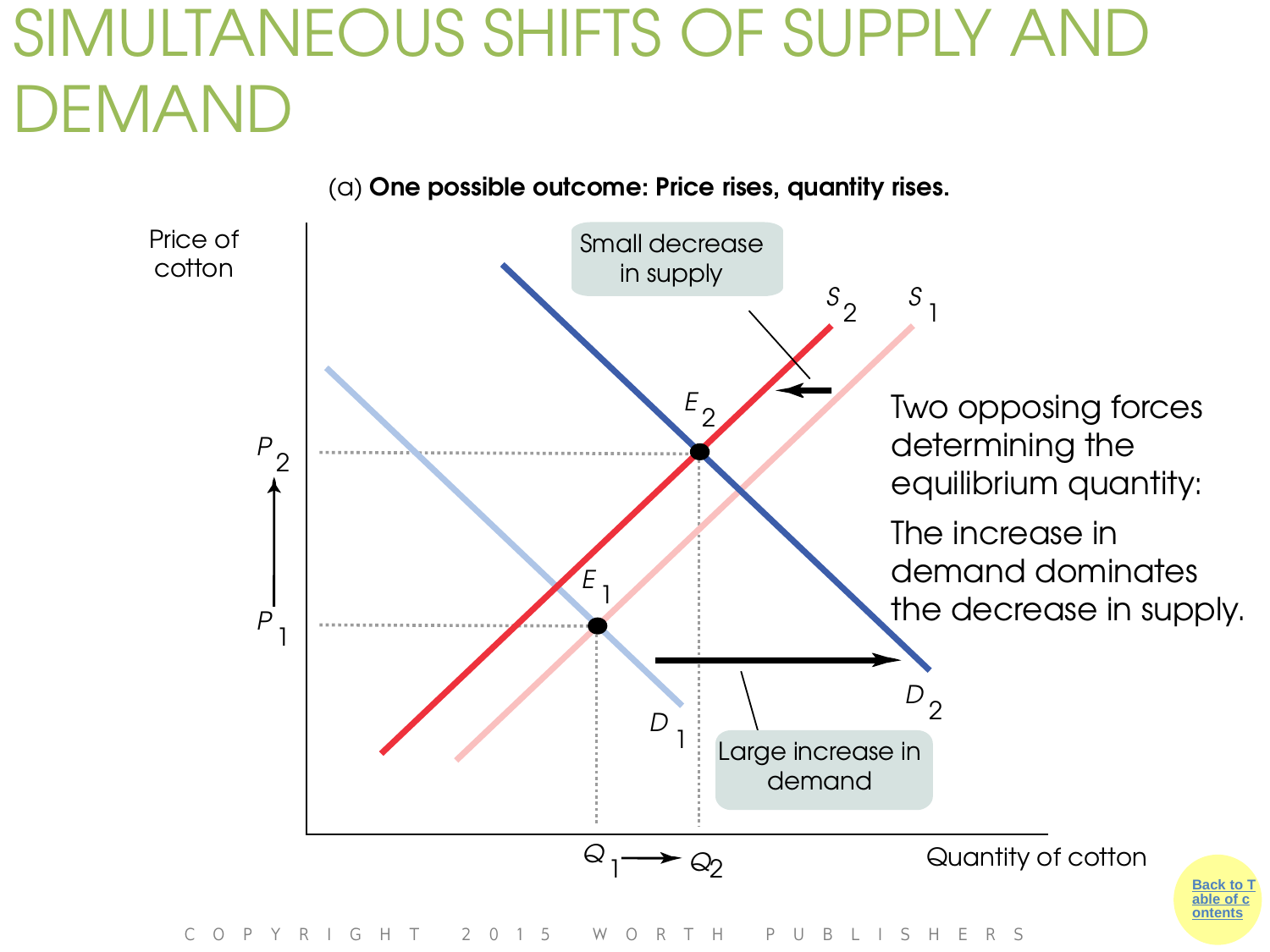

# SIMULTANEOUS SHIFTS OF SUPPLY AND DEMAND
(a) One possible outcome: Price rises, quantity rises.
Price of cotton
Small decrease in supply

S
S
2
1

Two opposing forces determining the equilibrium quantity:

E

2
P

2

The increase in demand dominates the decrease in supply.
E
1
P

1

D
2
D
1
Large increase in demand

Quantity of cotton
Q
Q

1
2

Copyright 2015 Worth Publishers